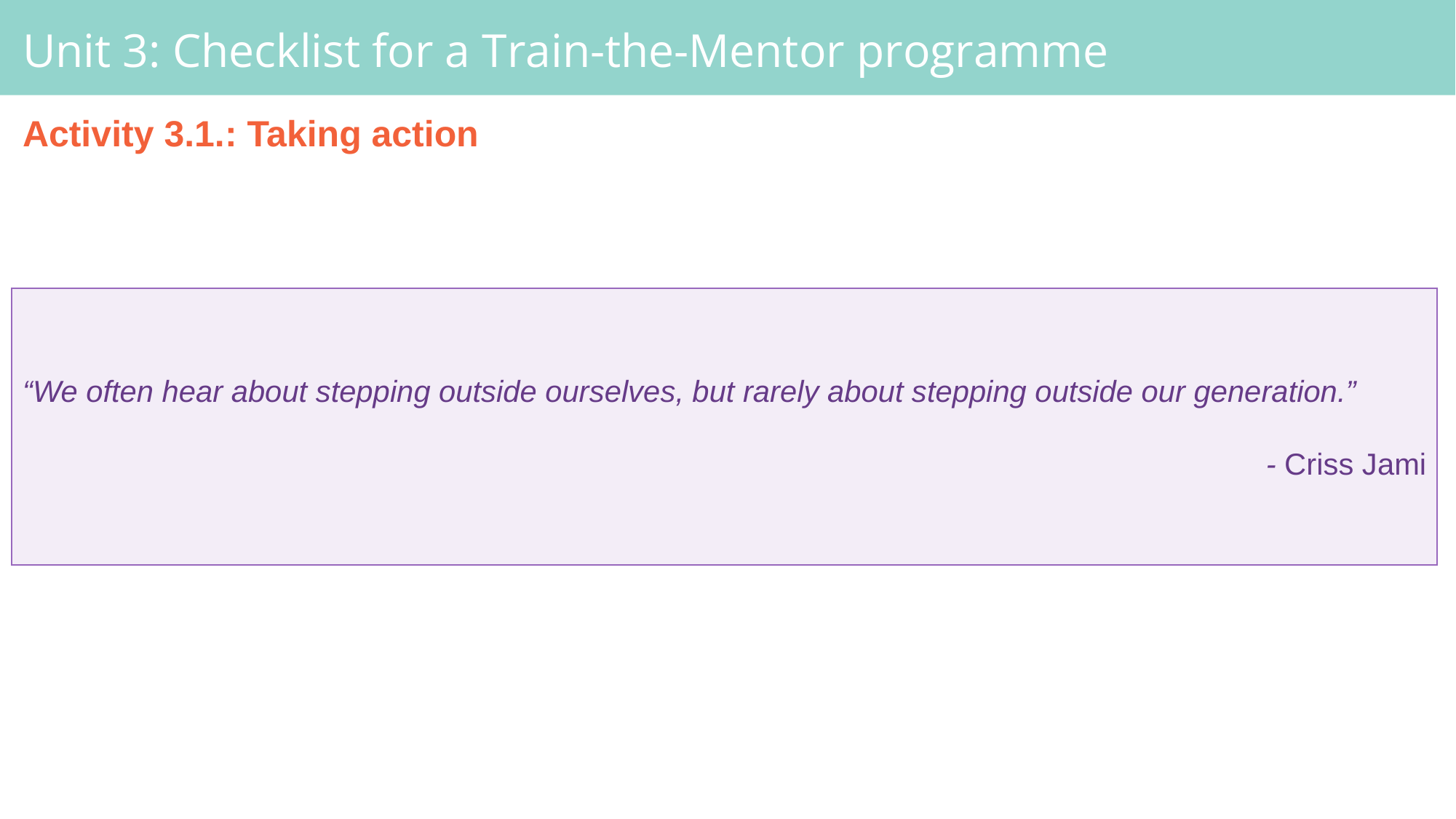

# Unit 3: Checklist for a Train-the-Mentor programme
Activity 3.1.: Taking action

“We often hear about stepping outside ourselves, but rarely about stepping outside our generation.”

- Criss Jami